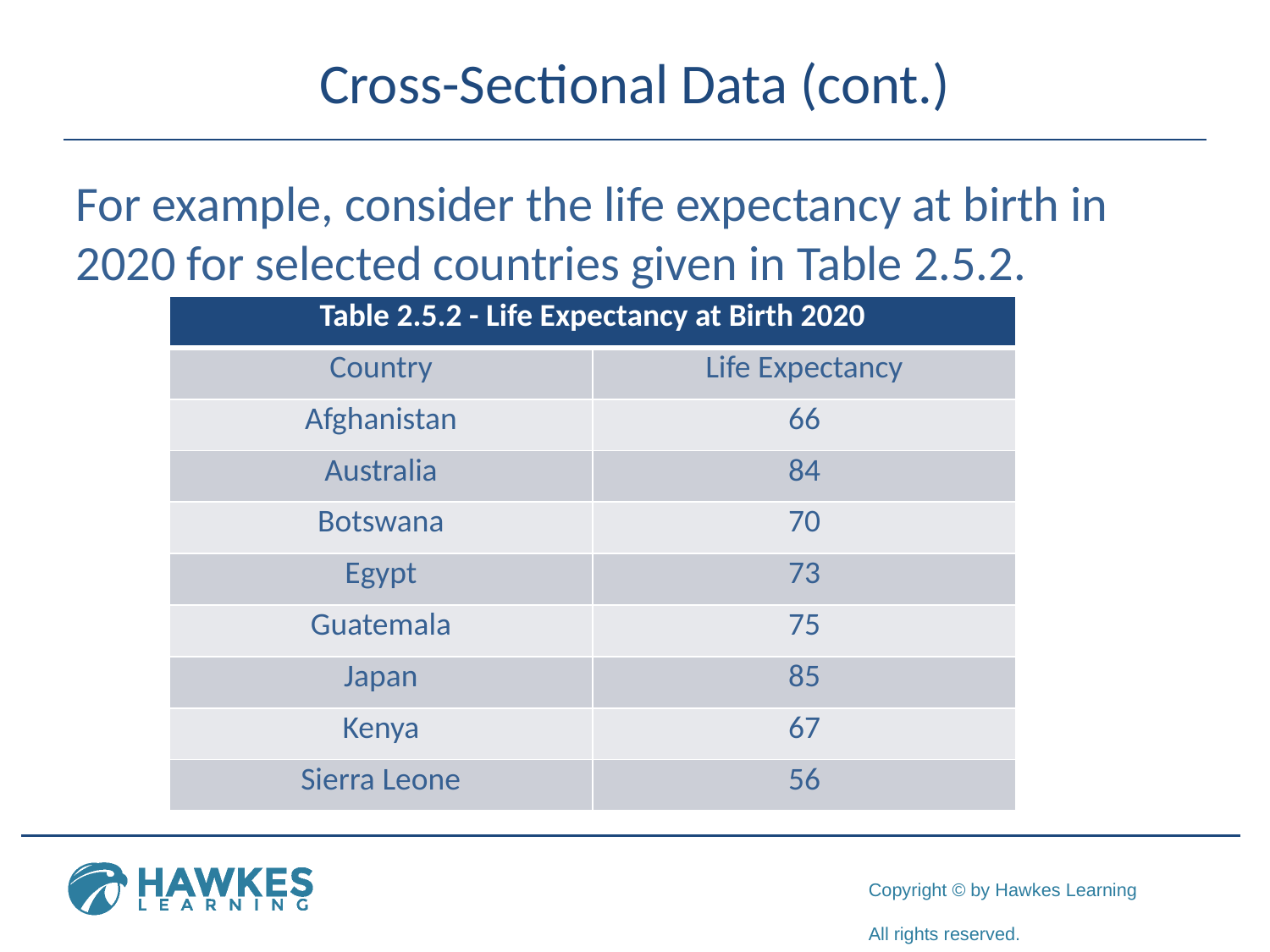

# Cross-Sectional Data (cont.)
For example, consider the life expectancy at birth in 2020 for selected countries given in Table 2.5.2.
| Table 2.5.2 - Life Expectancy at Birth 2020 |  |
| --- | --- |
| Country | Life Expectancy |
| Afghanistan | 66 |
| Australia | 84 |
| Botswana | 70 |
| Egypt | 73 |
| Guatemala | 75 |
| Japan | 85 |
| Kenya | 67 |
| Sierra Leone | 56 |